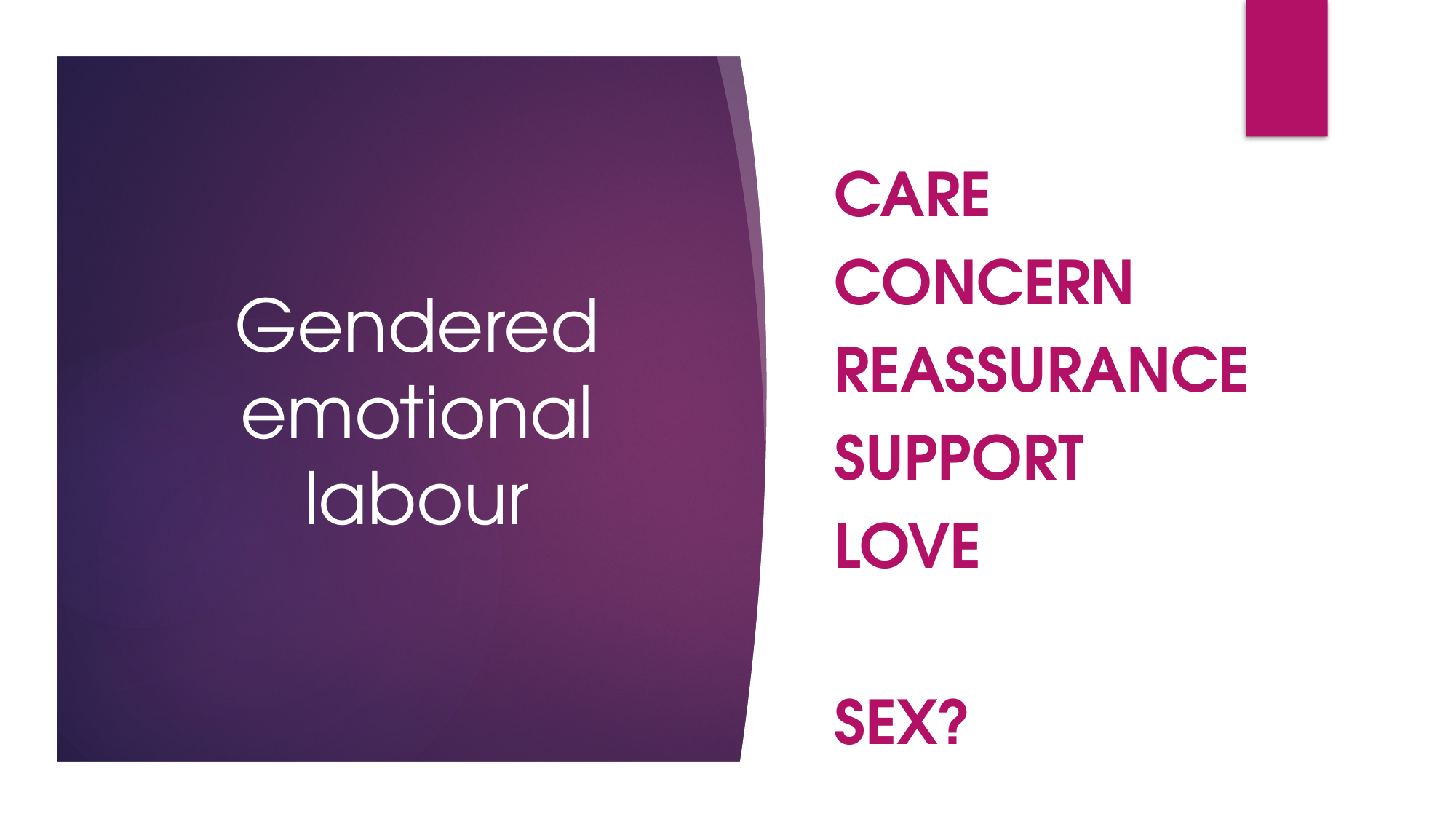

# Gendered emotional labour
Care
Concern
Reassurance
Support
Love

Sex?